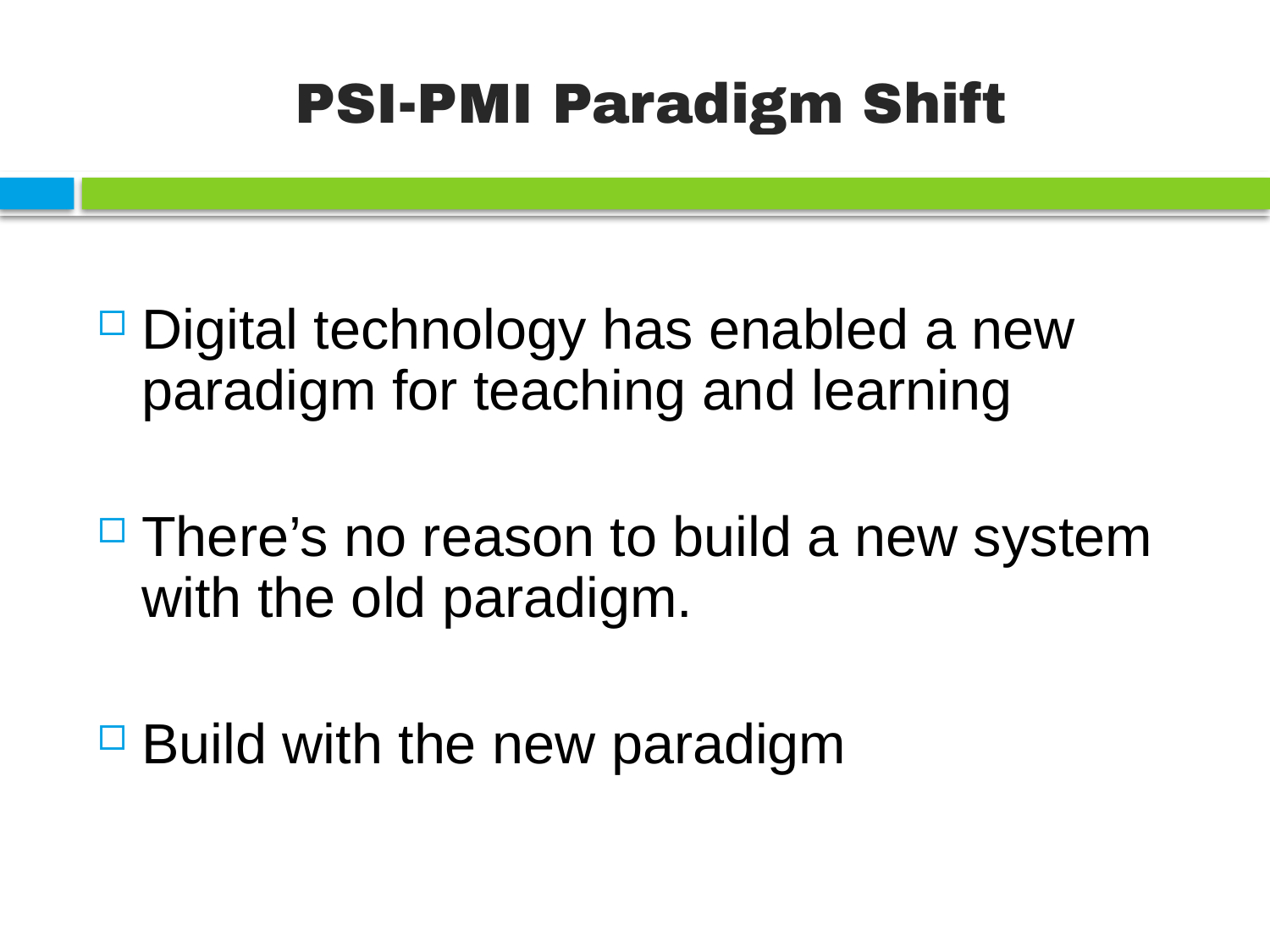

# PSI-PMI Paradigm Shift
Digital technology has enabled a new paradigm for teaching and learning

There’s no reason to build a new system with the old paradigm.

Build with the new paradigm